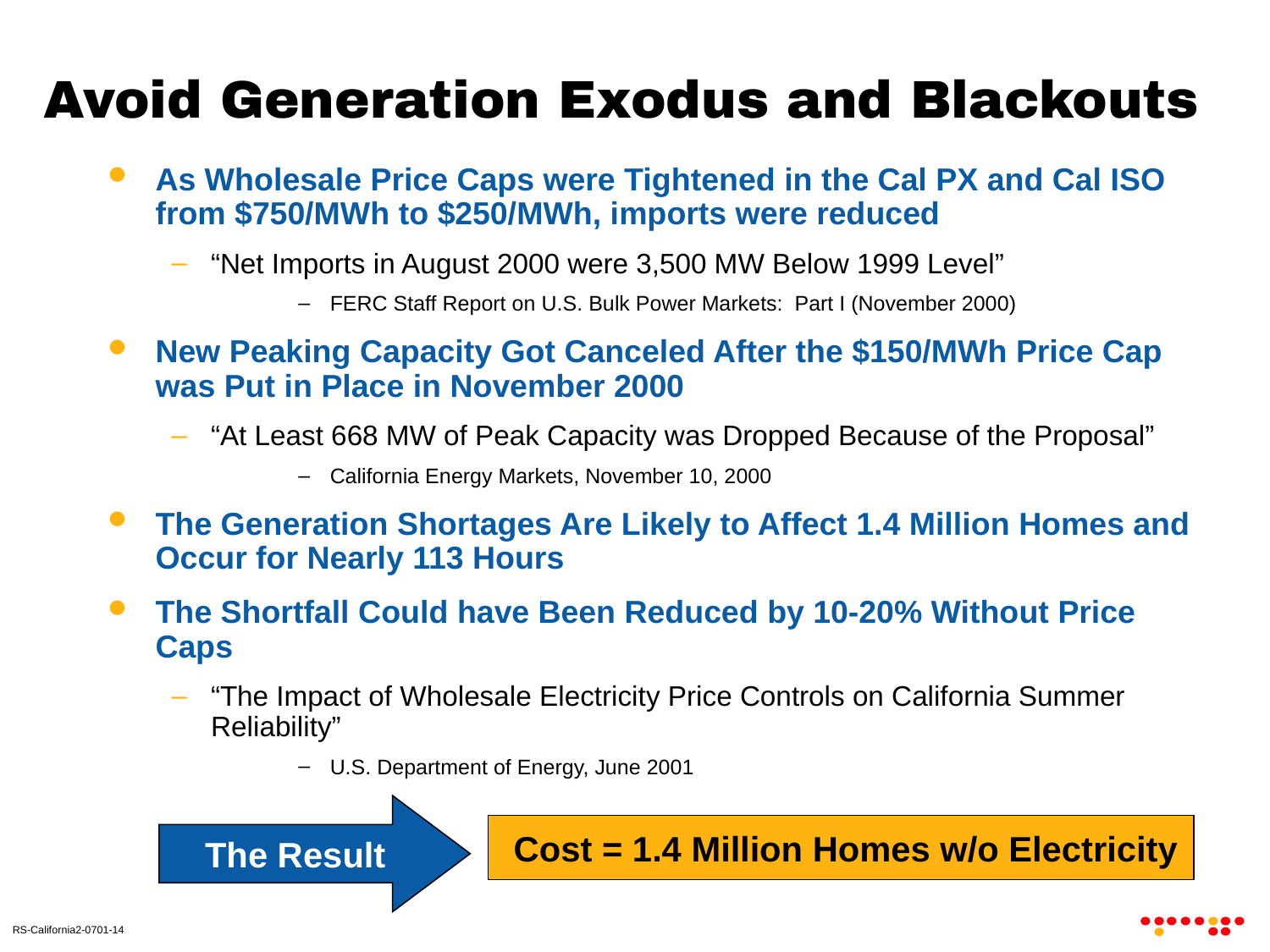

# Avoid Generation Exodus and Blackouts
As Wholesale Price Caps were Tightened in the Cal PX and Cal ISO from $750/MWh to $250/MWh, imports were reduced
“Net Imports in August 2000 were 3,500 MW Below 1999 Level”
FERC Staff Report on U.S. Bulk Power Markets:  Part I (November 2000)
New Peaking Capacity Got Canceled After the $150/MWh Price Cap was Put in Place in November 2000
“At Least 668 MW of Peak Capacity was Dropped Because of the Proposal”
California Energy Markets, November 10, 2000
The Generation Shortages Are Likely to Affect 1.4 Million Homes and Occur for Nearly 113 Hours
The Shortfall Could have Been Reduced by 10-20% Without Price Caps
“The Impact of Wholesale Electricity Price Controls on California Summer Reliability”
U.S. Department of Energy, June 2001
The Result
 Cost = 1.4 Million Homes w/o Electricity